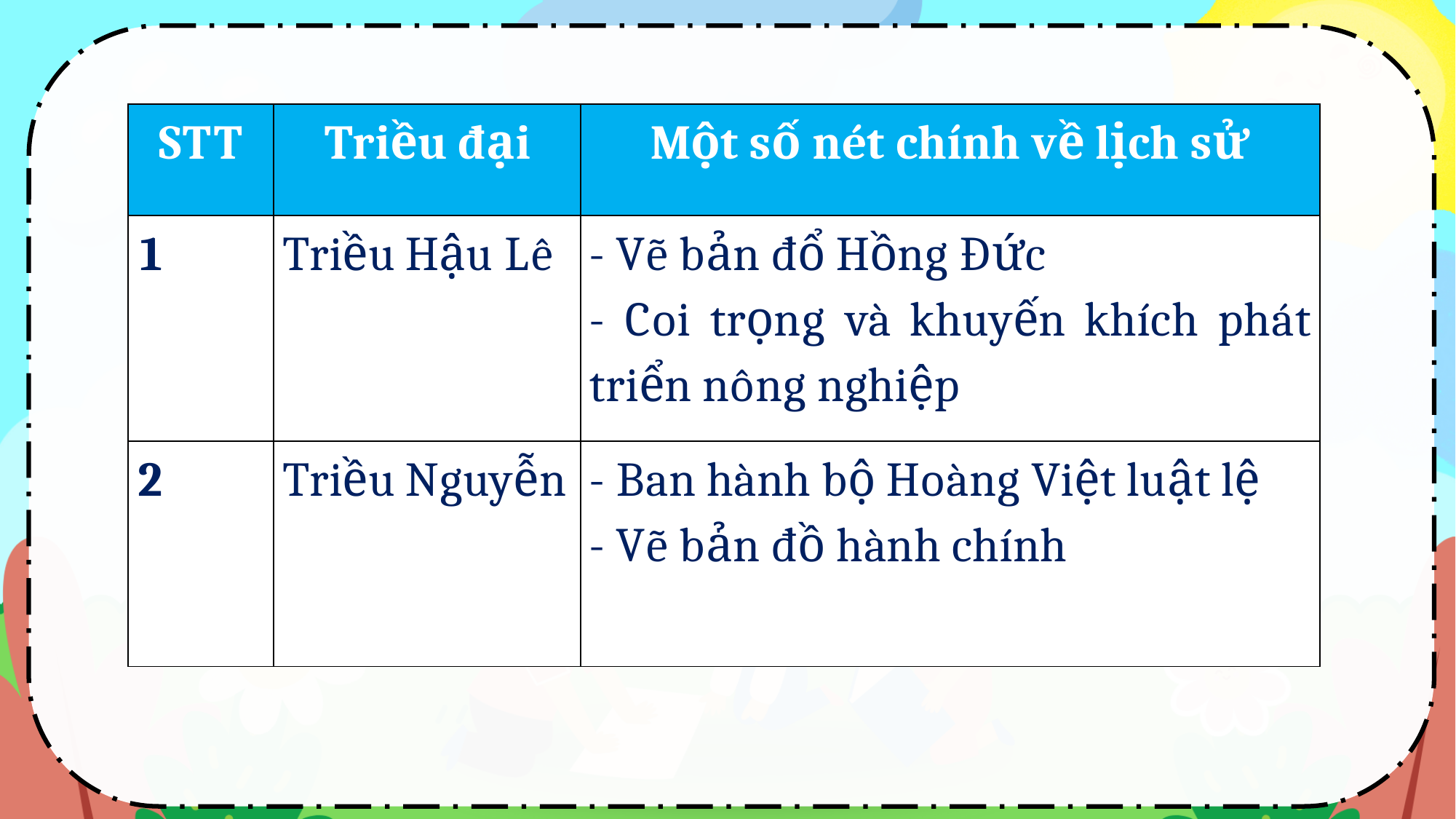

| STT | Triều đại | Một số nét chính về lịch sử |
| --- | --- | --- |
| 1 | Triều Hậu Lê | - Vẽ bản đổ Hồng Đức - Coi trọng và khuyến khích phát triển nông nghiệp |
| 2 | Triều Nguyễn | - Ban hành bộ Hoàng Việt luật lệ - Vẽ bản đồ hành chính |